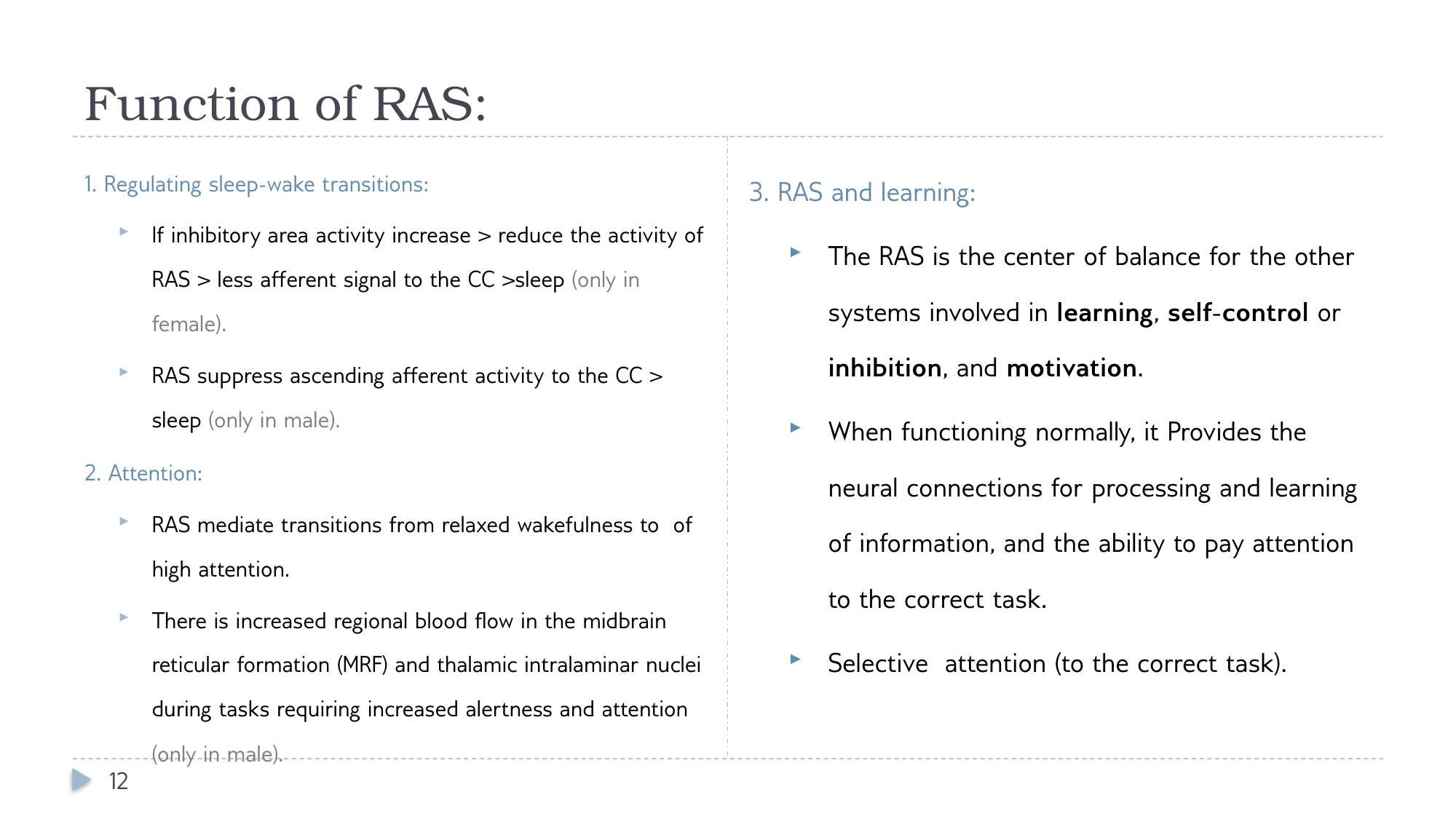

# Function of RAS:
3. RAS and learning:
The RAS is the center of balance for the other systems involved in learning, self-control or inhibition, and motivation.
When functioning normally, it Provides the neural connections for processing and learning of information, and the ability to pay attention to the correct task.
Selective  attention (to the correct task).

1. Regulating sleep-wake transitions:
If inhibitory area activity increase > reduce the activity of RAS > less afferent signal to the CC >sleep (only in female).
RAS suppress ascending afferent activity to the CC > sleep (only in male).
2. Attention:
RAS mediate transitions from relaxed wakefulness to  of high attention.
There is increased regional blood flow in the midbrain reticular formation (MRF) and thalamic intralaminar nuclei during tasks requiring increased alertness and attention (only in male).

12